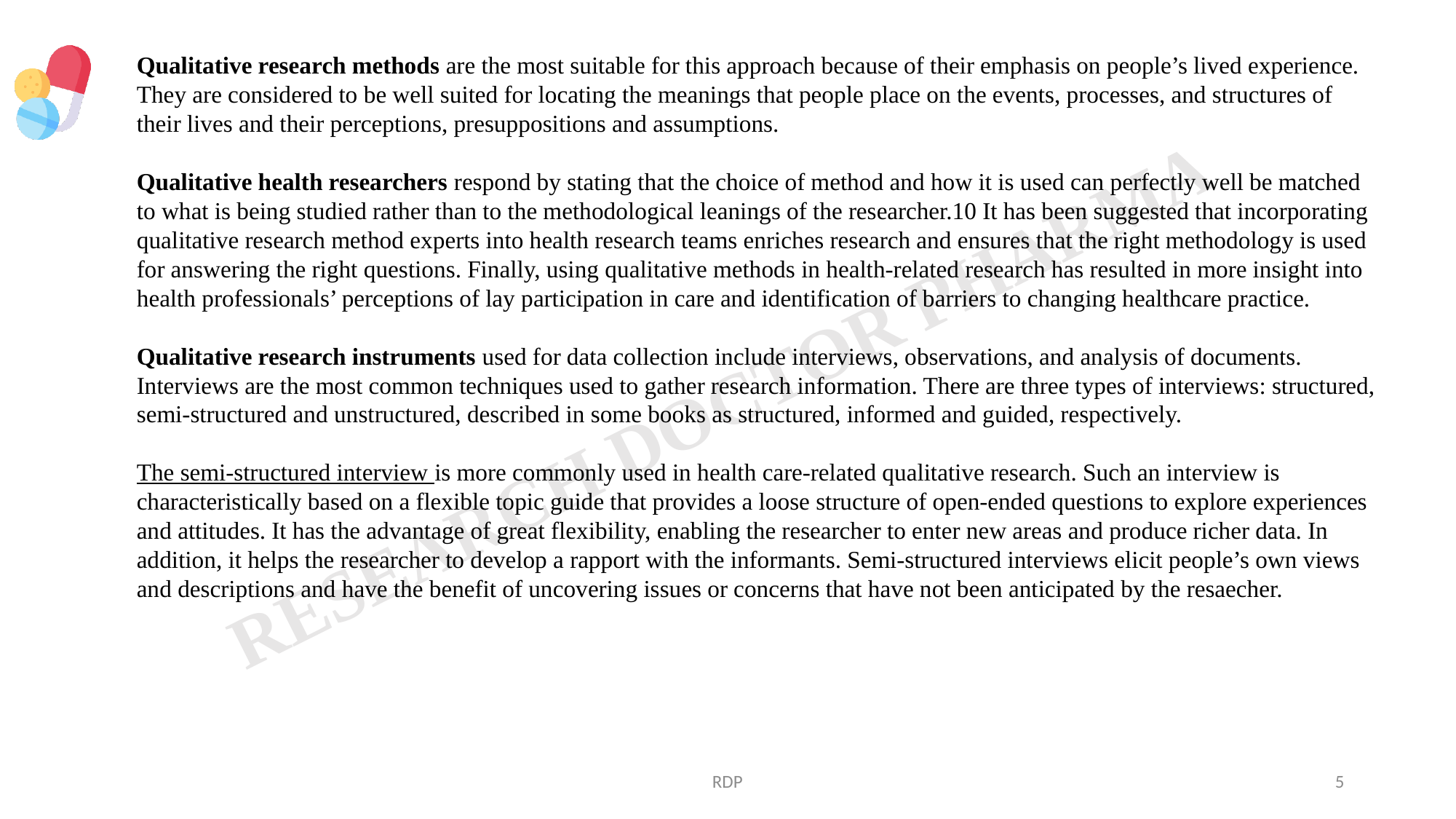

Qualitative research methods are the most suitable for this approach because of their emphasis on people’s lived experience. They are considered to be well suited for locating the meanings that people place on the events, processes, and structures of their lives and their perceptions, presuppositions and assumptions.

Qualitative health researchers respond by stating that the choice of method and how it is used can perfectly well be matched to what is being studied rather than to the methodological leanings of the researcher.10 It has been suggested that incorporating qualitative research method experts into health research teams enriches research and ensures that the right methodology is used for answering the right questions. Finally, using qualitative methods in health-related research has resulted in more insight into health professionals’ perceptions of lay participation in care and identification of barriers to changing healthcare practice.

Qualitative research instruments used for data collection include interviews, observations, and analysis of documents. Interviews are the most common techniques used to gather research information. There are three types of interviews: structured, semi-structured and unstructured, described in some books as structured, informed and guided, respectively.

The semi-structured interview is more commonly used in health care-related qualitative research. Such an interview is characteristically based on a flexible topic guide that provides a loose structure of open-ended questions to explore experiences and attitudes. It has the advantage of great flexibility, enabling the researcher to enter new areas and produce richer data. In addition, it helps the researcher to develop a rapport with the informants. Semi-structured interviews elicit people’s own views and descriptions and have the benefit of uncovering issues or concerns that have not been anticipated by the resaecher.

RDP
5